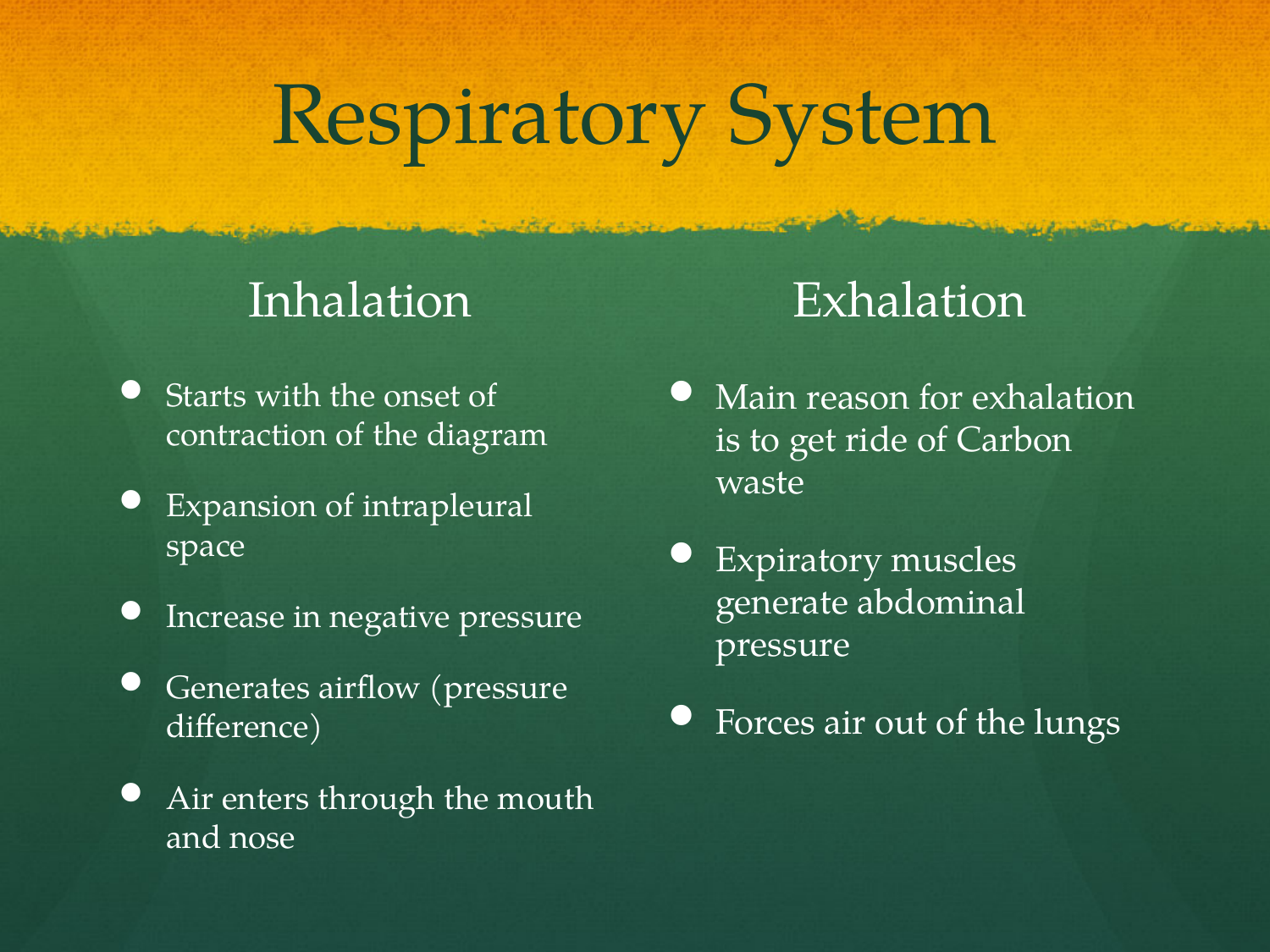

# Respiratory System
Inhalation
Exhalation
Starts with the onset of contraction of the diagram
Expansion of intrapleural space
Increase in negative pressure
Generates airflow (pressure difference)
Air enters through the mouth and nose
Main reason for exhalation is to get ride of Carbon waste
Expiratory muscles generate abdominal pressure
Forces air out of the lungs